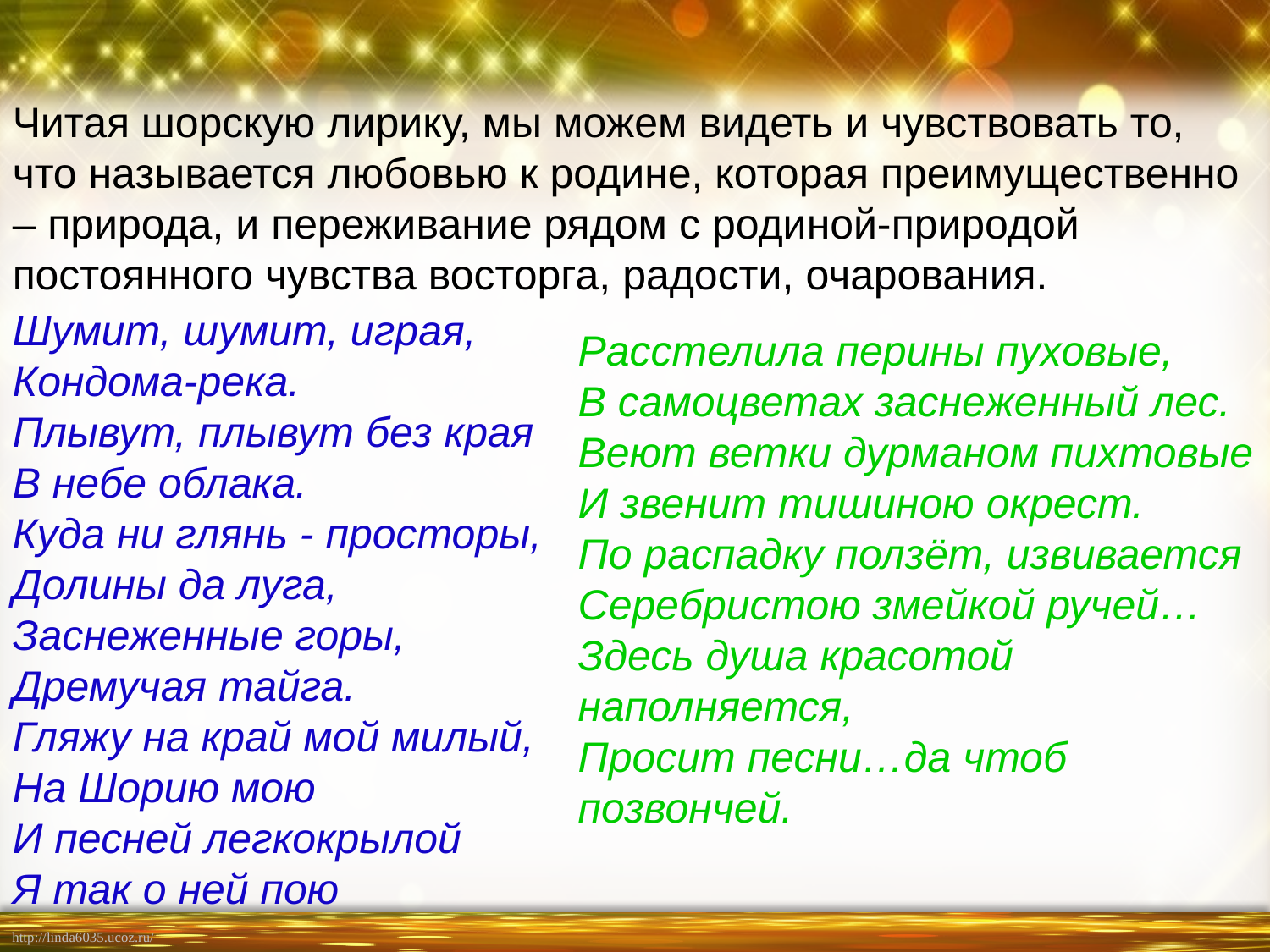

Читая шорскую лирику, мы можем видеть и чувствовать то, что называется любовью к родине, которая преимущественно – природа, и переживание рядом с родиной-природой постоянного чувства восторга, радости, очарования.
Шумит, шумит, играя,
Кондома-река.
Плывут, плывут без края
В небе облака.
Куда ни глянь - просторы,
Долины да луга,
Заснеженные горы,
Дремучая тайга.
Гляжу на край мой милый,
На Шорию мою
И песней легкокрылой
Я так о ней пою
Расстелила перины пуховые,
В самоцветах заснеженный лес.
Веют ветки дурманом пихтовые
И звенит тишиною окрест.
По распадку ползёт, извивается
Серебристою змейкой ручей…
Здесь душа красотой наполняется,
Просит песни…да чтоб позвончей.